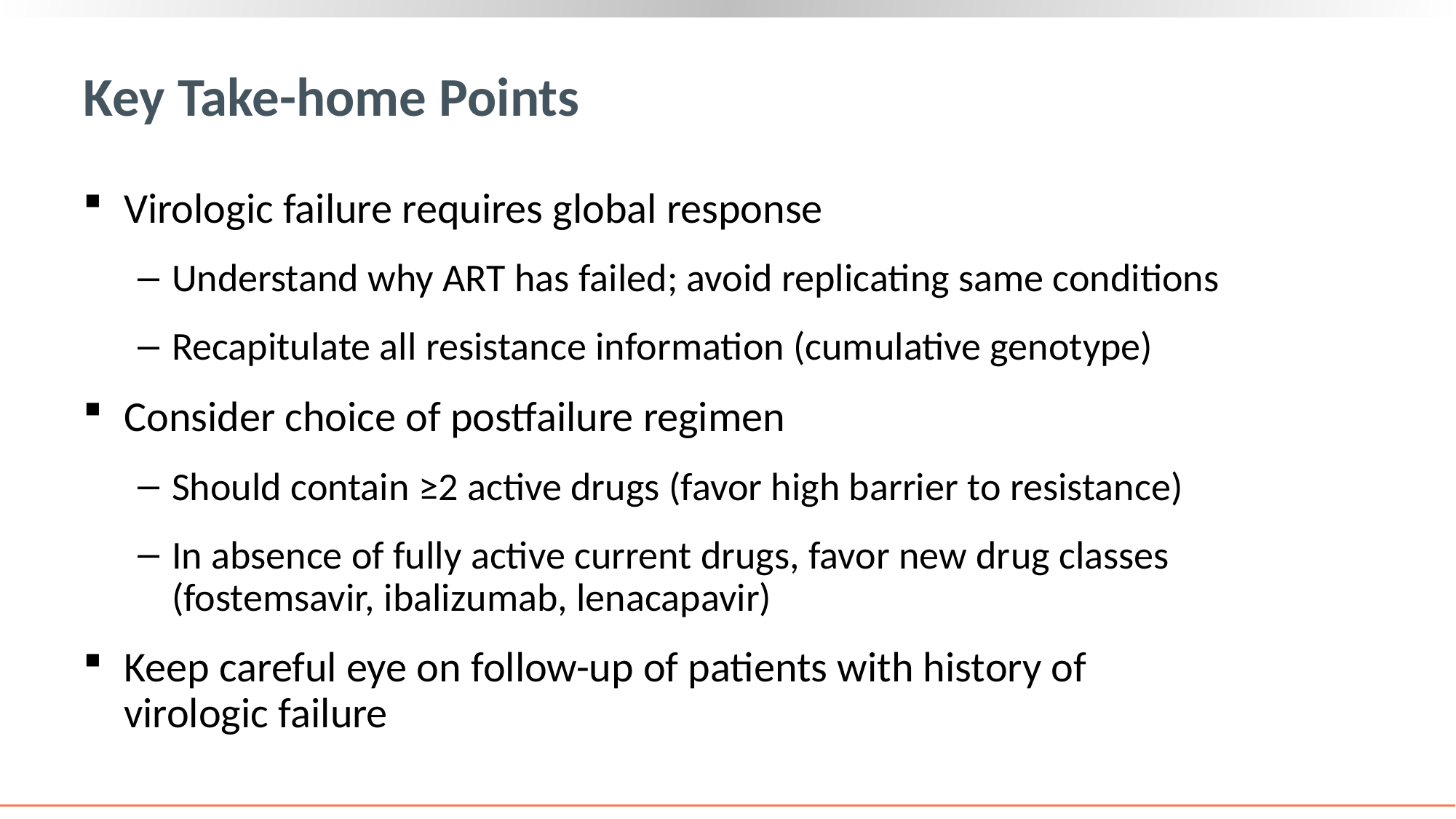

# Key Take-home Points
Virologic failure requires global response
Understand why ART has failed; avoid replicating same conditions
Recapitulate all resistance information (cumulative genotype)
Consider choice of postfailure regimen
Should contain ≥2 active drugs (favor high barrier to resistance)
In absence of fully active current drugs, favor new drug classes (fostemsavir, ibalizumab, lenacapavir)
Keep careful eye on follow-up of patients with history of
virologic failure